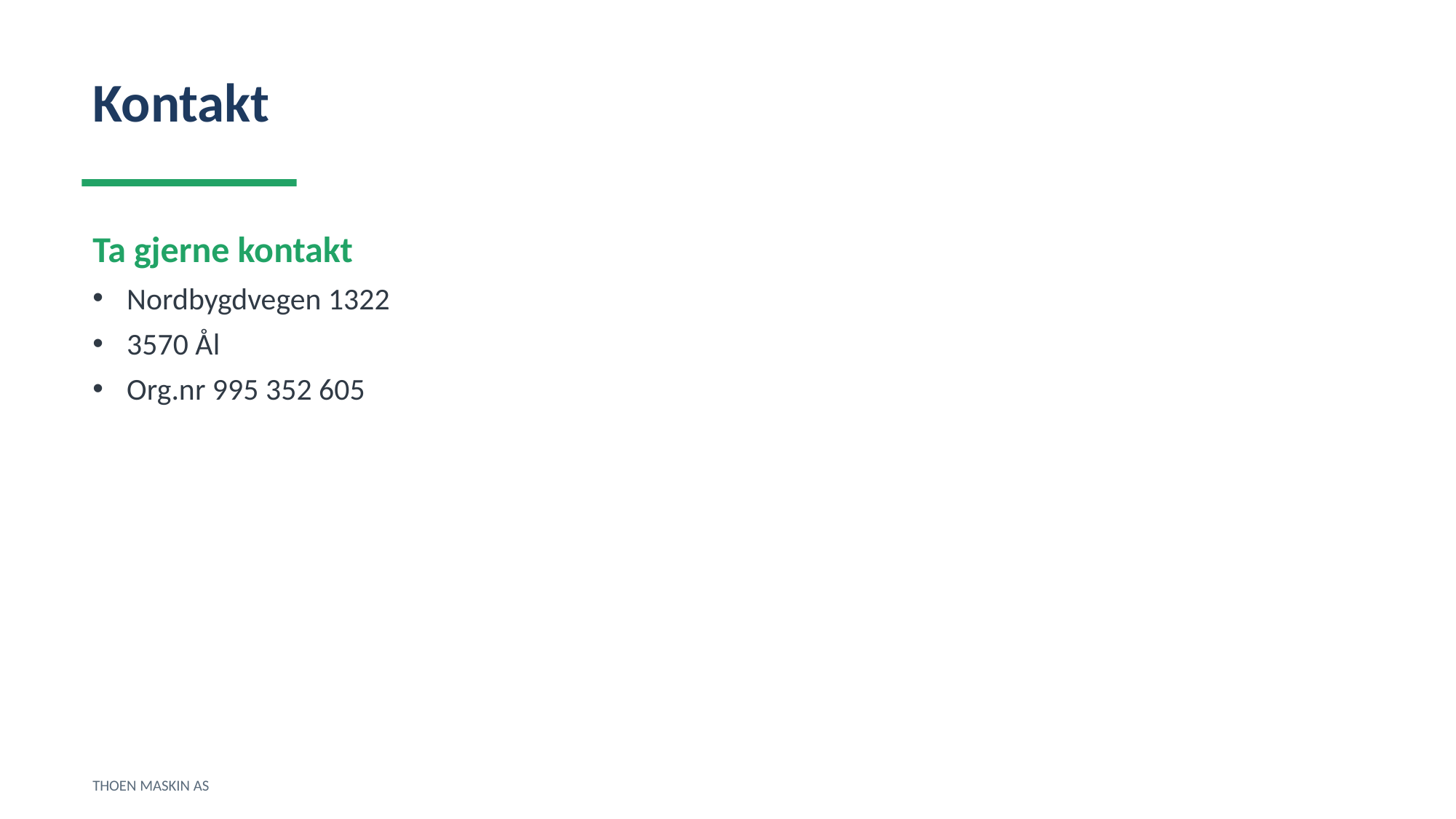

Kontakt

Ta gjerne kontakt
Nordbygdvegen 1322
3570 Ål
Org.nr 995 352 605
THOEN MASKIN AS